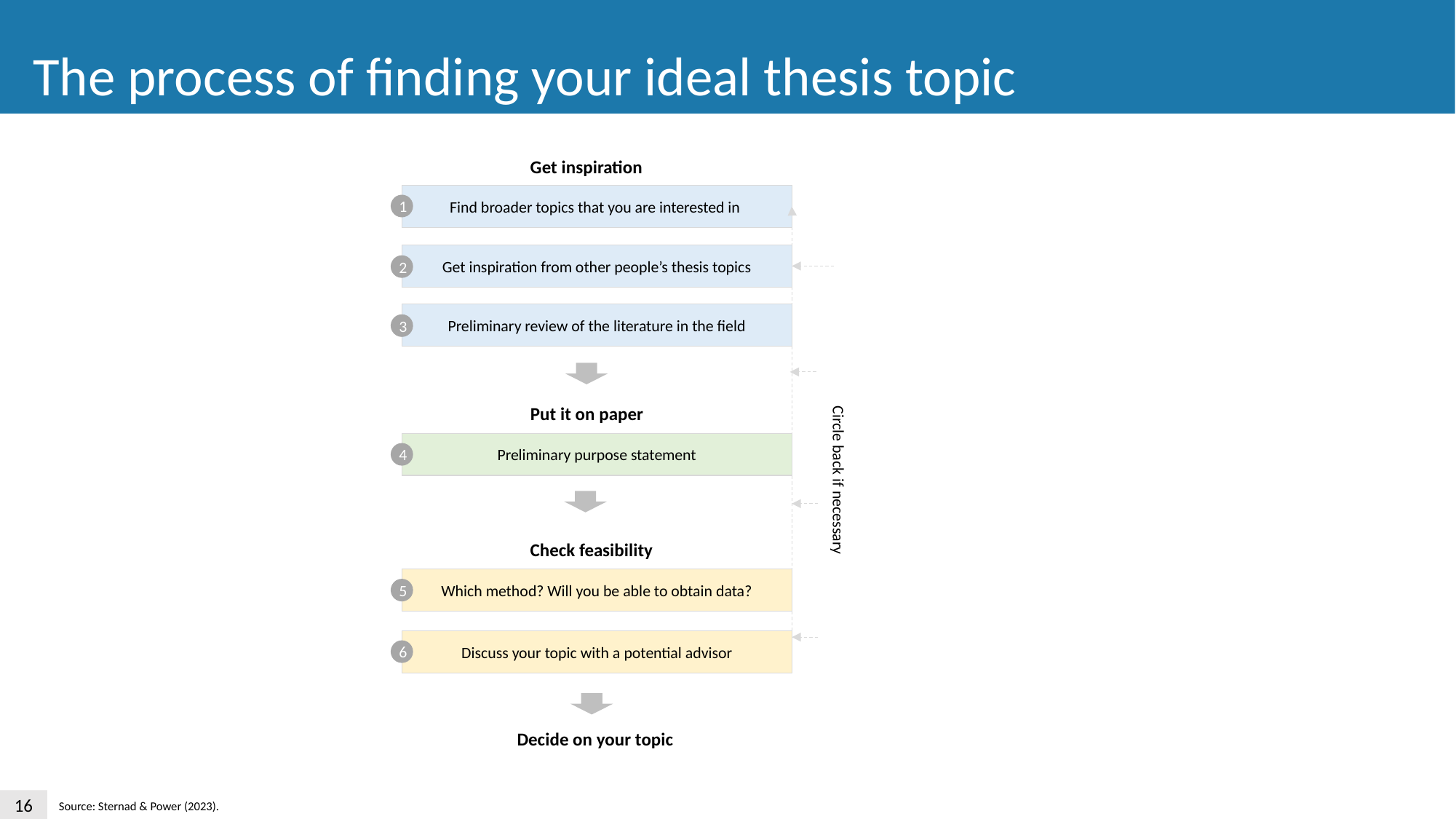

The process of finding your ideal thesis topic
Get inspiration
Find broader topics that you are interested in
1
Get inspiration from other people’s thesis topics
2
Preliminary review of the literature in the field
3
Circle back if necessary

Put it on paper
Preliminary purpose statement
4

Check feasibility
Which method? Will you be able to obtain data?
5
Discuss your topic with a potential advisor
6

Decide on your topic
16
Source: Sternad & Power (2023).